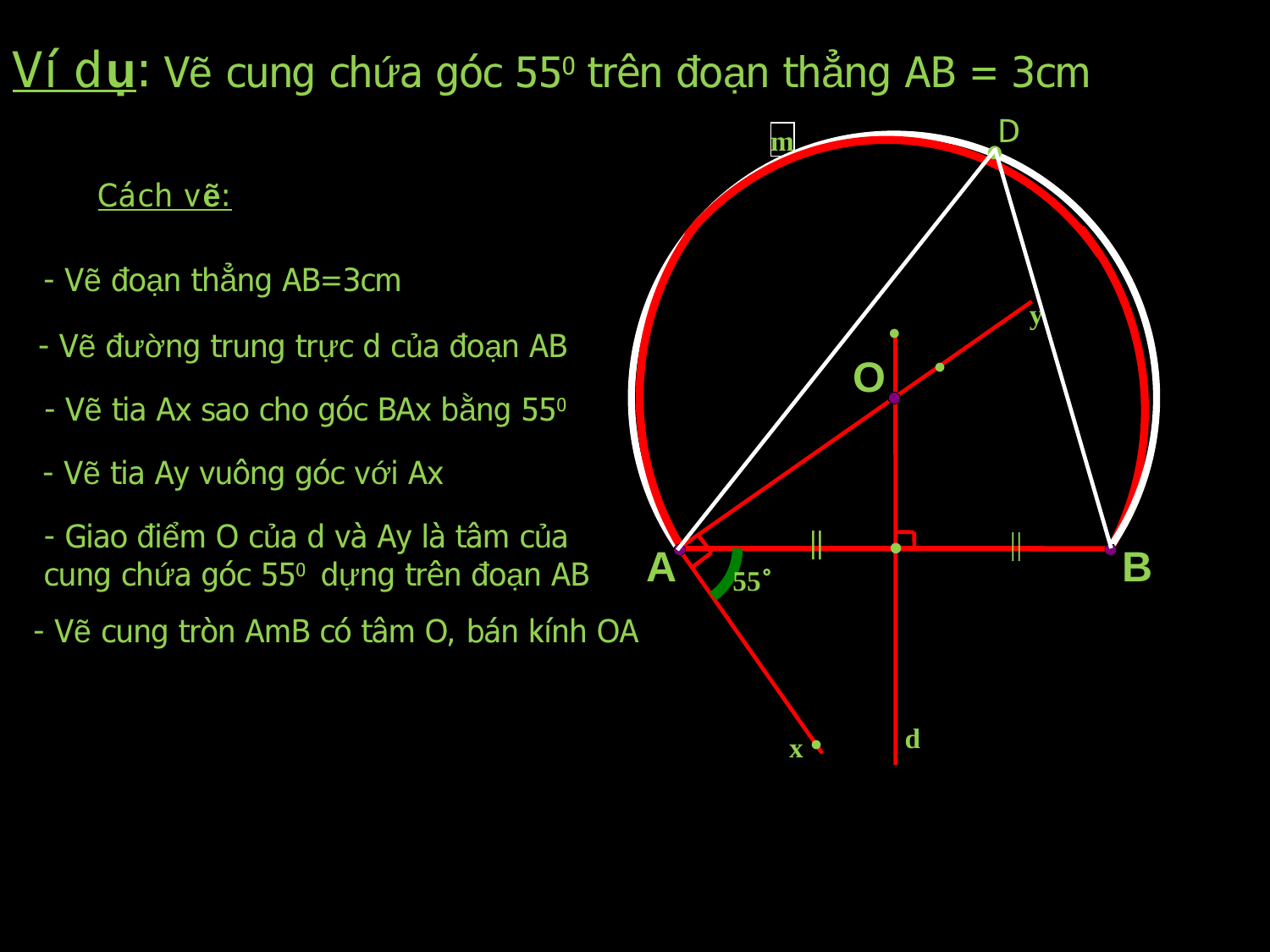

Ví dụ: Vẽ cung chứa góc 550 trên đoạn thẳng AB = 3cm
D
●

m

Cách vẽ:

- Vẽ đoạn thẳng AB=3cm
y

●
- Vẽ đường trung trực d của đoạn AB

d
●
O

- Vẽ tia Ax sao cho góc BAx bằng 550

- Vẽ tia Ay vuông góc với Ax
- Giao điểm O của d và Ay là tâm của
cung chứa góc 550  dựng trên đoạn AB
||
||
●

A
B

55
°
x
- Vẽ cung tròn AmB có tâm O, bán kính OA
●